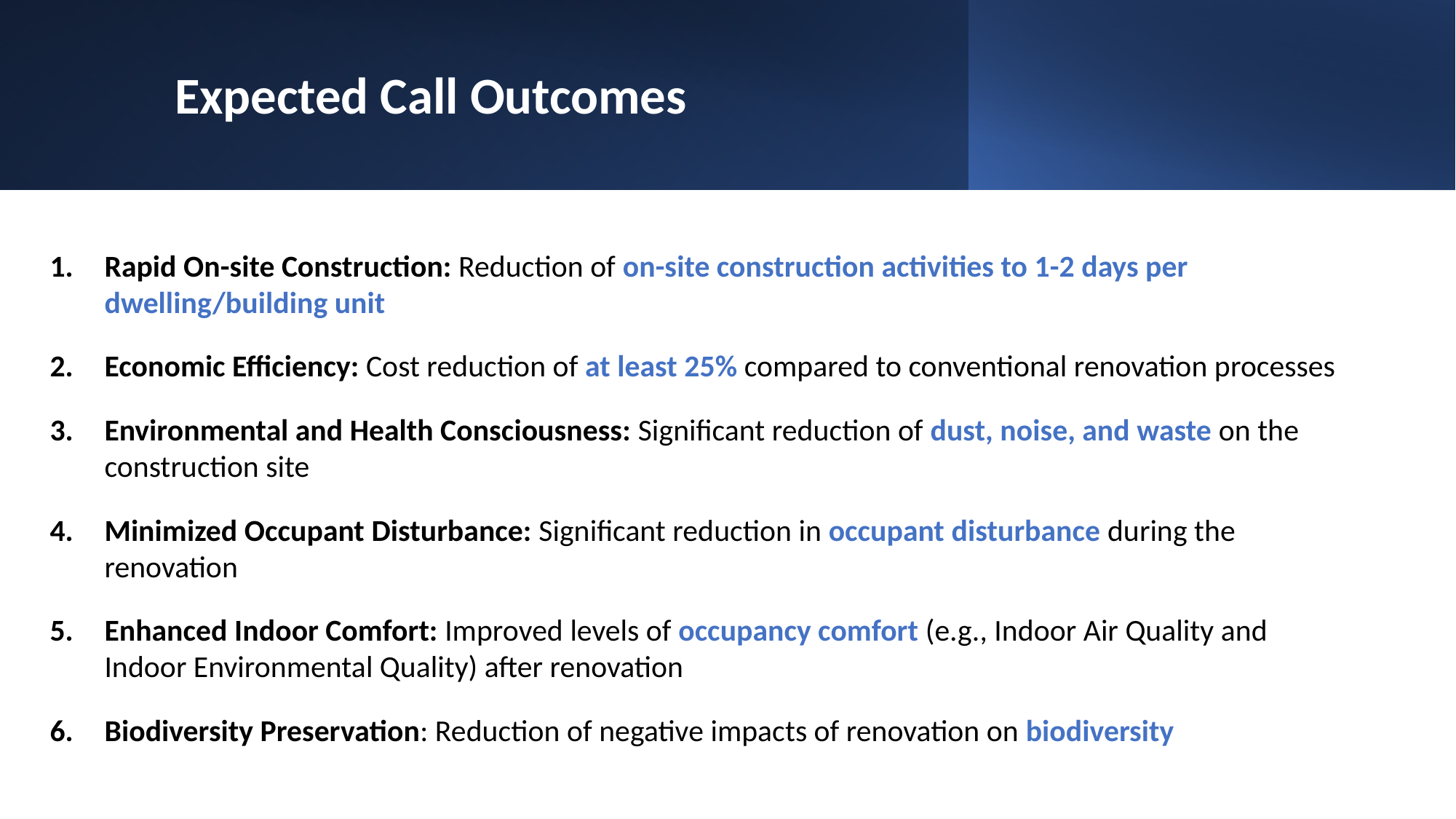

# Expected Call Outcomes

Rapid On-site Construction: Reduction of on-site construction activities to 1-2 days per dwelling/building unit
Economic Efficiency: Cost reduction of at least 25% compared to conventional renovation processes
Environmental and Health Consciousness: Significant reduction of dust, noise, and waste on the construction site
Minimized Occupant Disturbance: Significant reduction in occupant disturbance during the renovation
Enhanced Indoor Comfort: Improved levels of occupancy comfort (e.g., Indoor Air Quality and Indoor Environmental Quality) after renovation
Biodiversity Preservation: Reduction of negative impacts of renovation on biodiversity
5